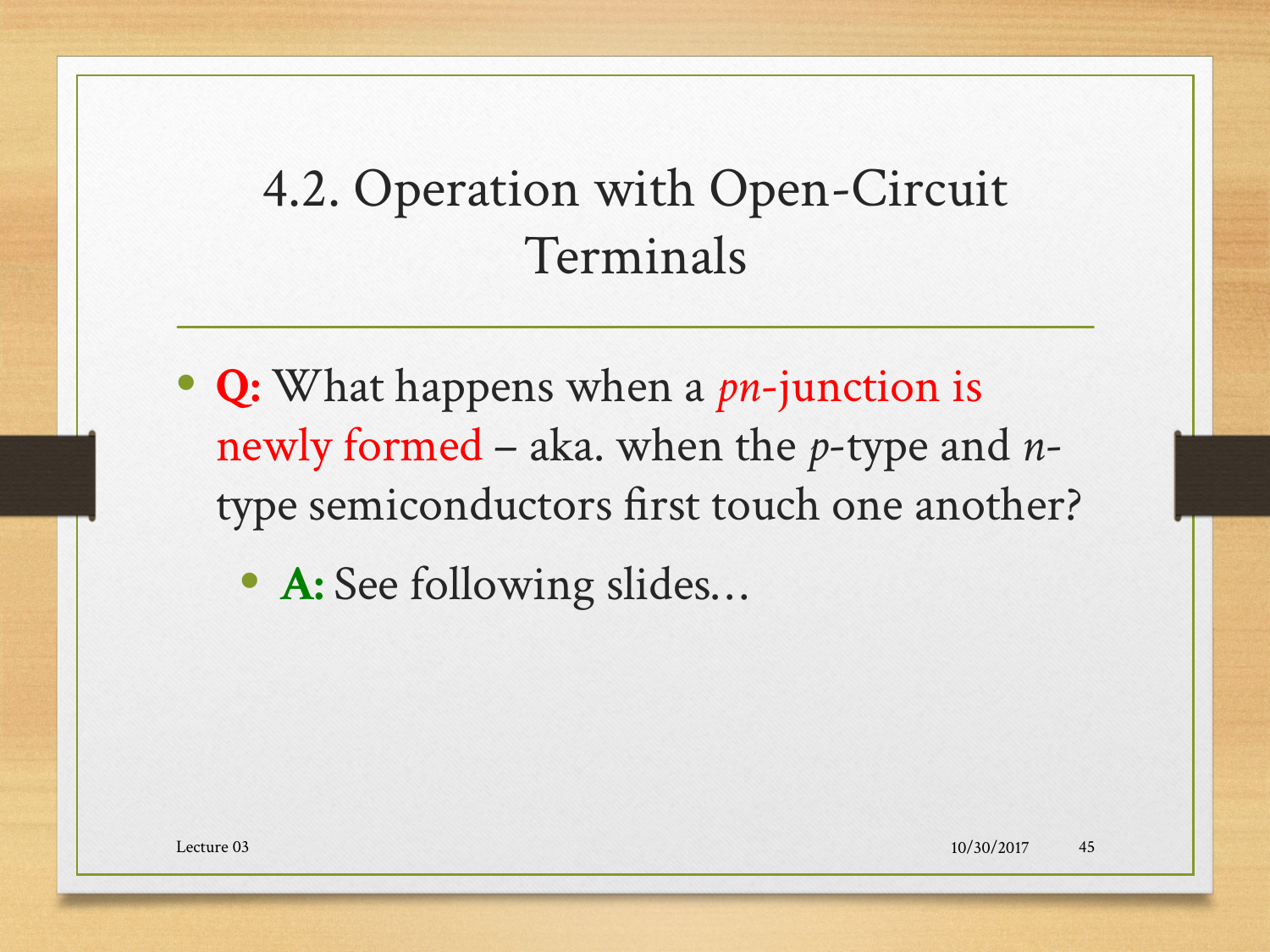

# 4.2. Operation with Open-Circuit Terminals
Q: What happens when a pn-junction is newly formed – aka. when the p-type and n-type semiconductors first touch one another?
A: See following slides…
Lecture 03
10/30/2017
45